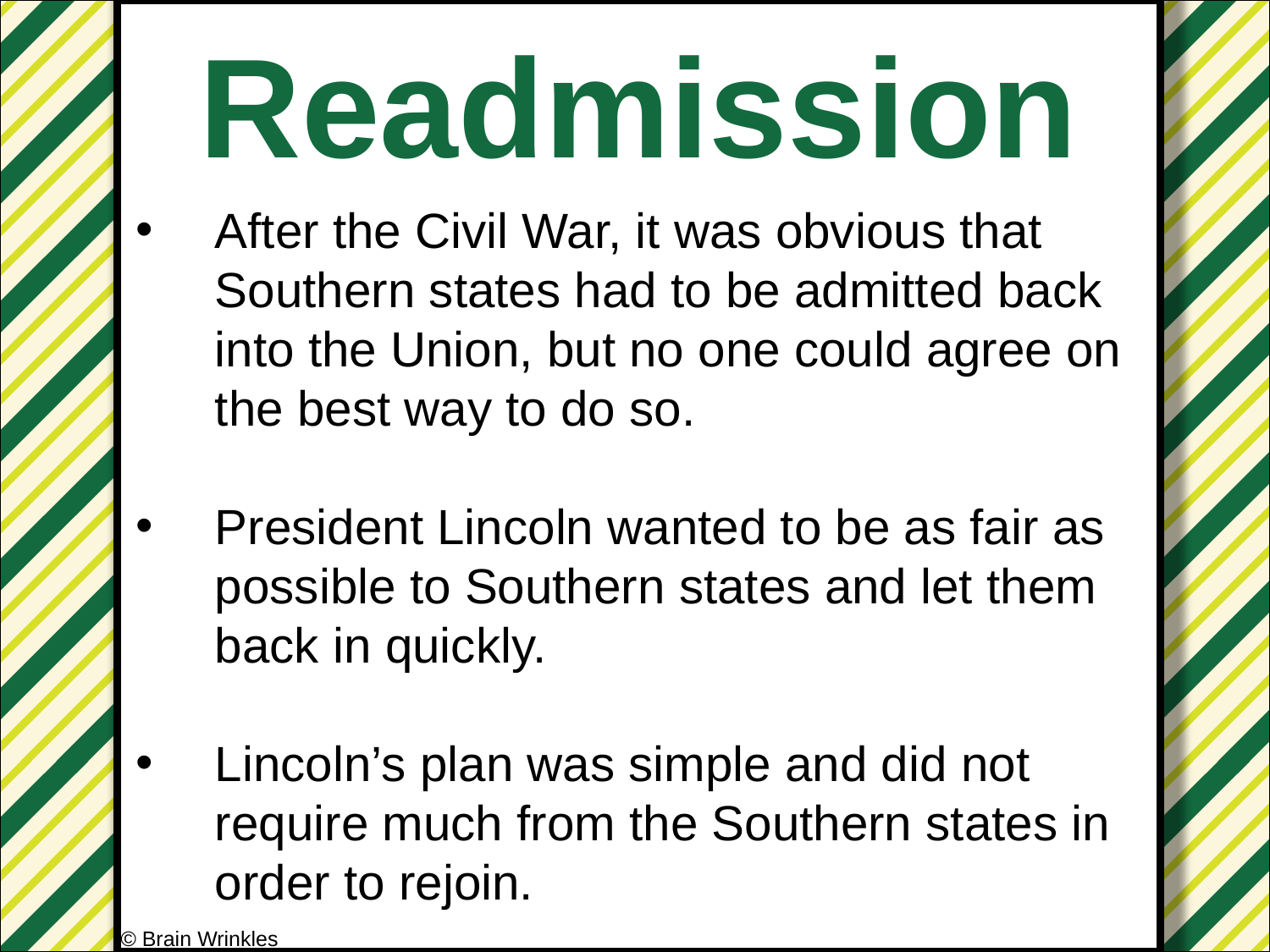

Readmission
#
After the Civil War, it was obvious that Southern states had to be admitted back into the Union, but no one could agree on the best way to do so.

President Lincoln wanted to be as fair as possible to Southern states and let them back in quickly.

Lincoln’s plan was simple and did not require much from the Southern states in order to rejoin.

© Brain Wrinkles